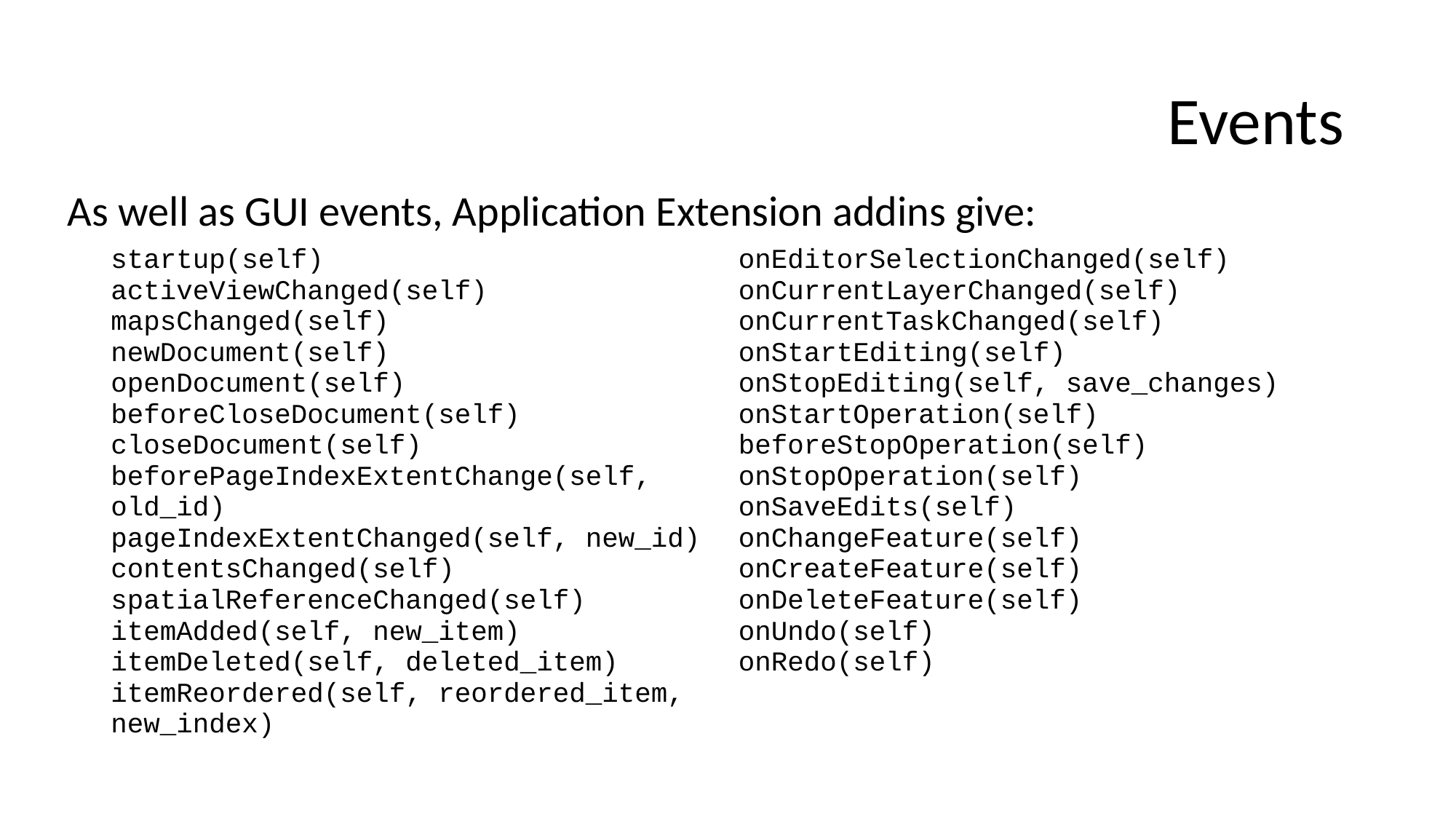

# Events
As well as GUI events, Application Extension addins give:
| startup(self) activeViewChanged(self) mapsChanged(self) newDocument(self) openDocument(self) beforeCloseDocument(self) closeDocument(self) beforePageIndexExtentChange(self, old\_id) pageIndexExtentChanged(self, new\_id) contentsChanged(self) spatialReferenceChanged(self) itemAdded(self, new\_item) itemDeleted(self, deleted\_item) itemReordered(self, reordered\_item, new\_index) | onEditorSelectionChanged(self) onCurrentLayerChanged(self) onCurrentTaskChanged(self) onStartEditing(self) onStopEditing(self, save\_changes) onStartOperation(self) beforeStopOperation(self) onStopOperation(self) onSaveEdits(self) onChangeFeature(self) onCreateFeature(self) onDeleteFeature(self) onUndo(self) onRedo(self) |
| --- | --- |